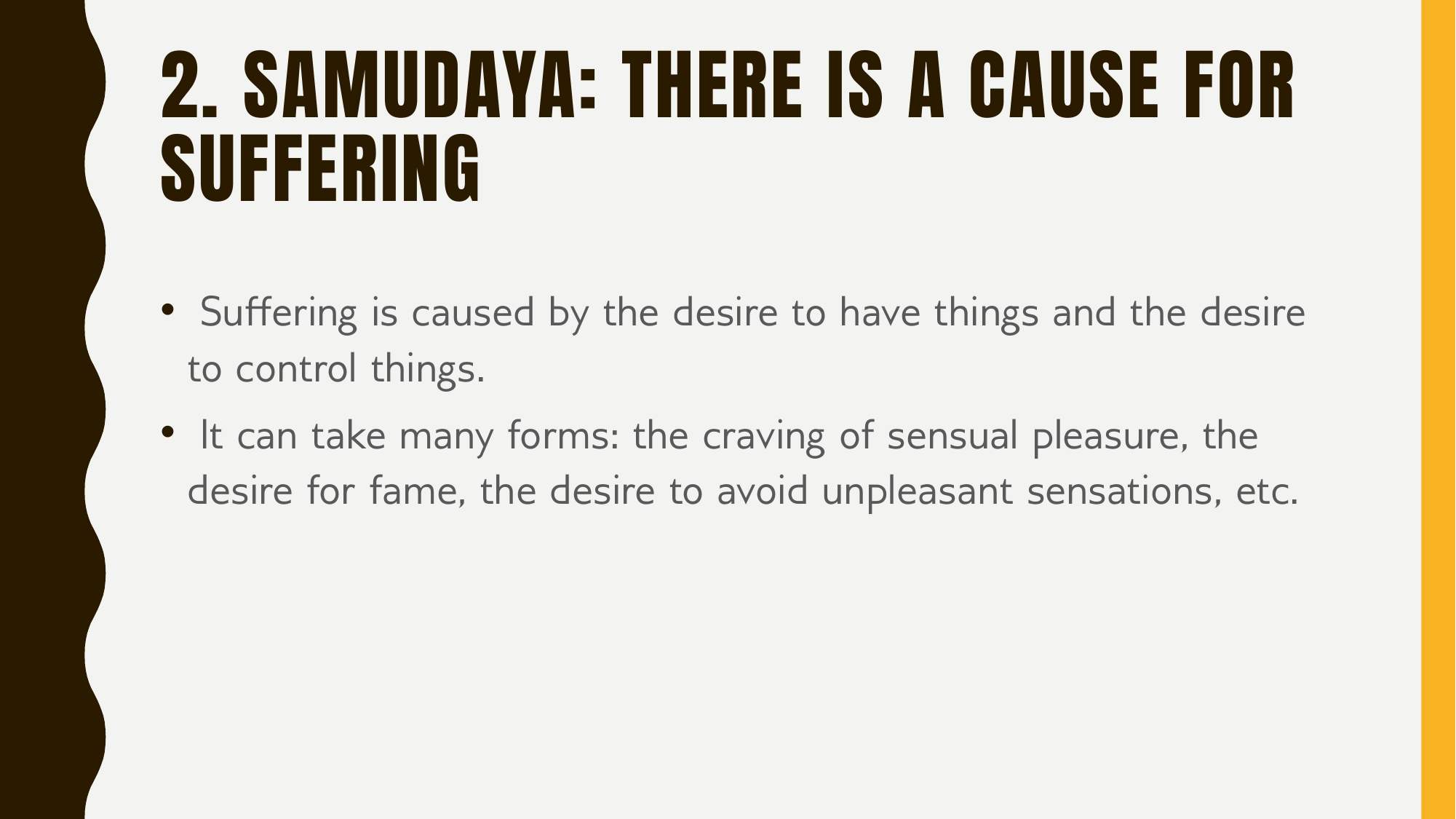

# 2. Samudaya: There is a cause for suffering
 Suffering is caused by the desire to have things and the desire to control things.
 It can take many forms: the craving of sensual pleasure, the desire for fame, the desire to avoid unpleasant sensations, etc.